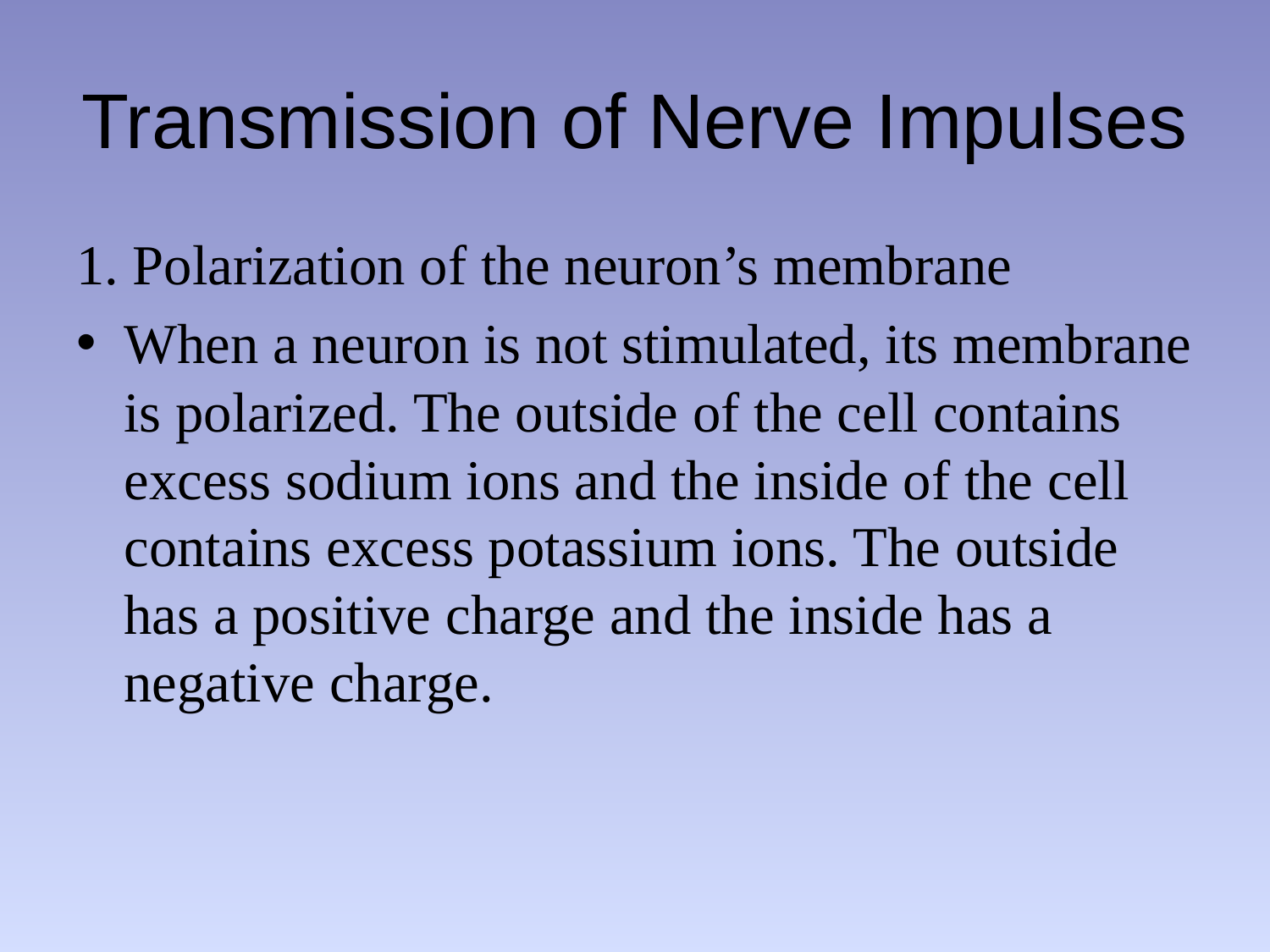

# Transmission of Nerve Impulses
1. Polarization of the neuron’s membrane
When a neuron is not stimulated, its membrane is polarized. The outside of the cell contains excess sodium ions and the inside of the cell contains excess potassium ions. The outside has a positive charge and the inside has a negative charge.